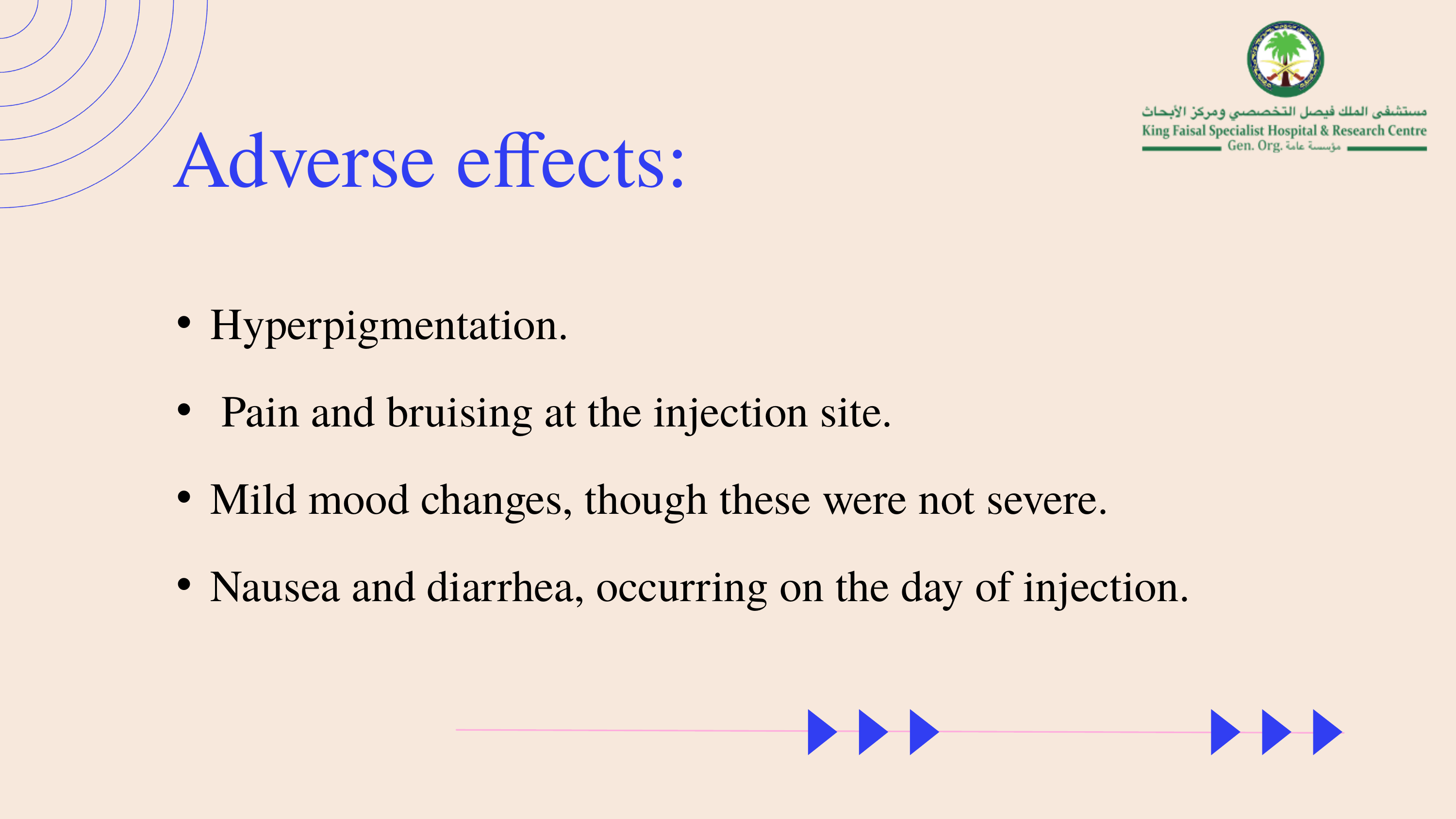

Adverse effects:

Hyperpigmentation.
 Pain and bruising at the injection site.
Mild mood changes, though these were not severe.
Nausea and diarrhea, occurring on the day of injection.